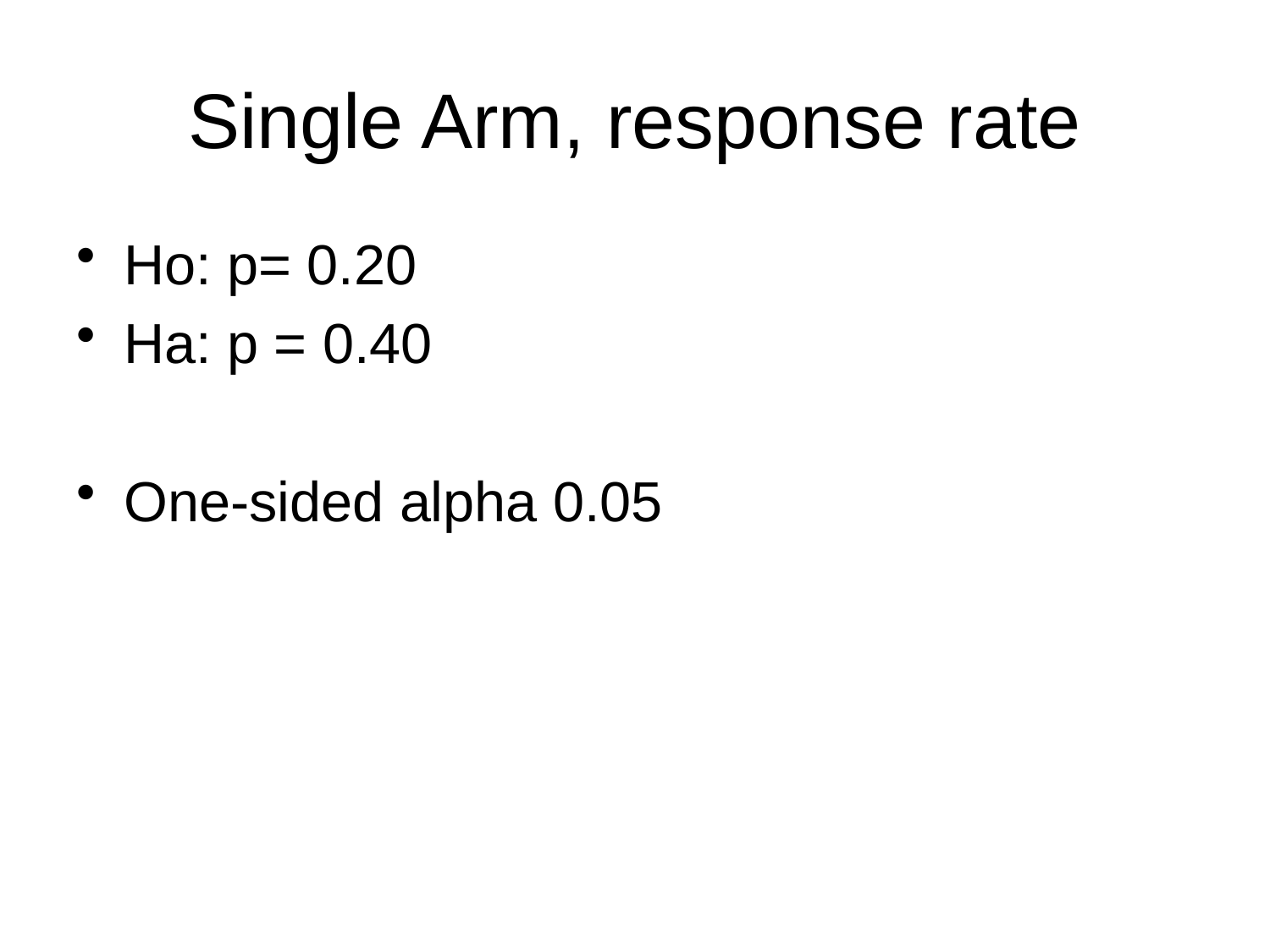

# Single Arm, response rate
Ho: p= 0.20
Ha: p = 0.40

One-sided alpha 0.05